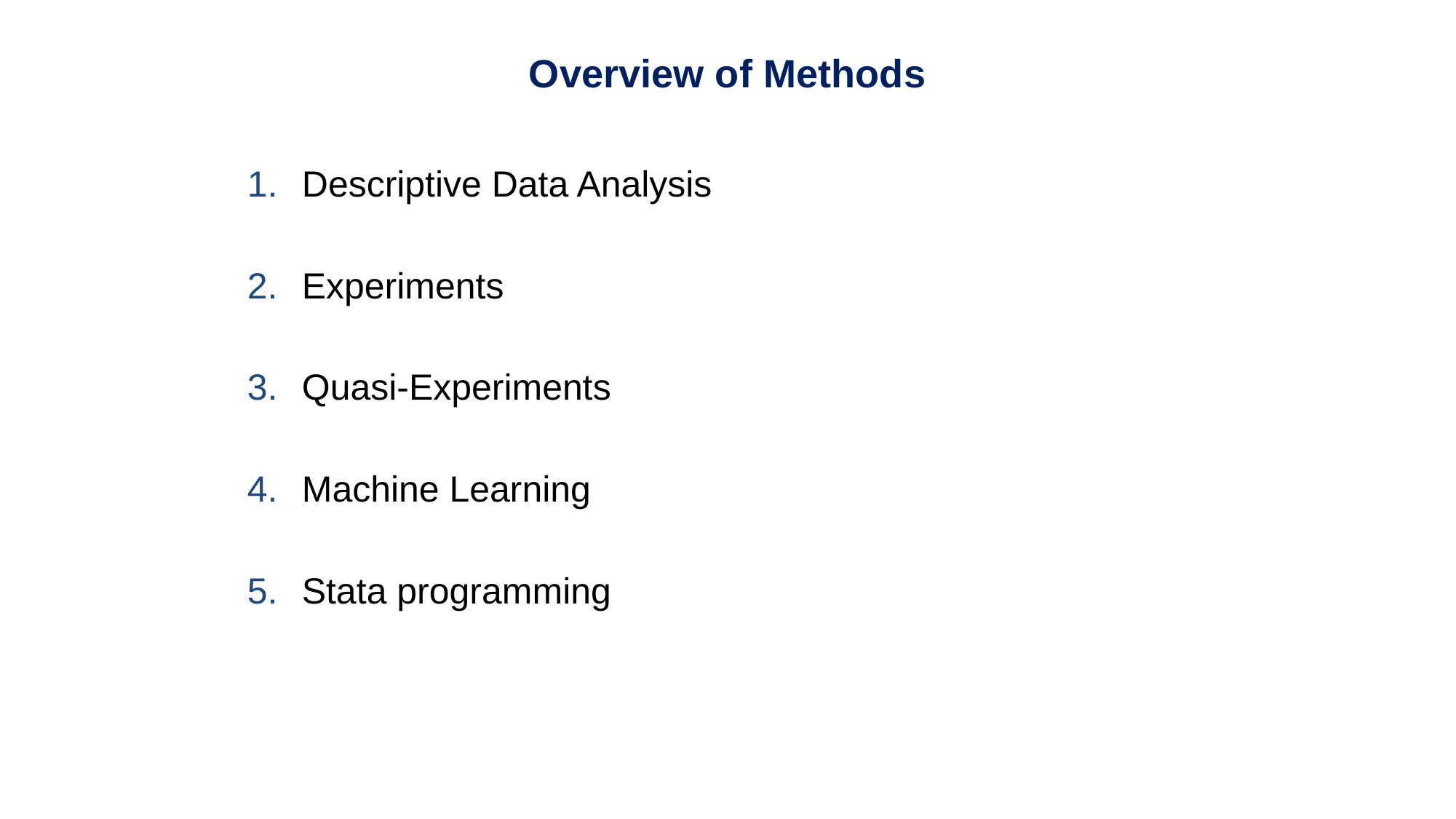

Overview of Methods
Descriptive Data Analysis

Experiments

Quasi-Experiments

Machine Learning

Stata programming